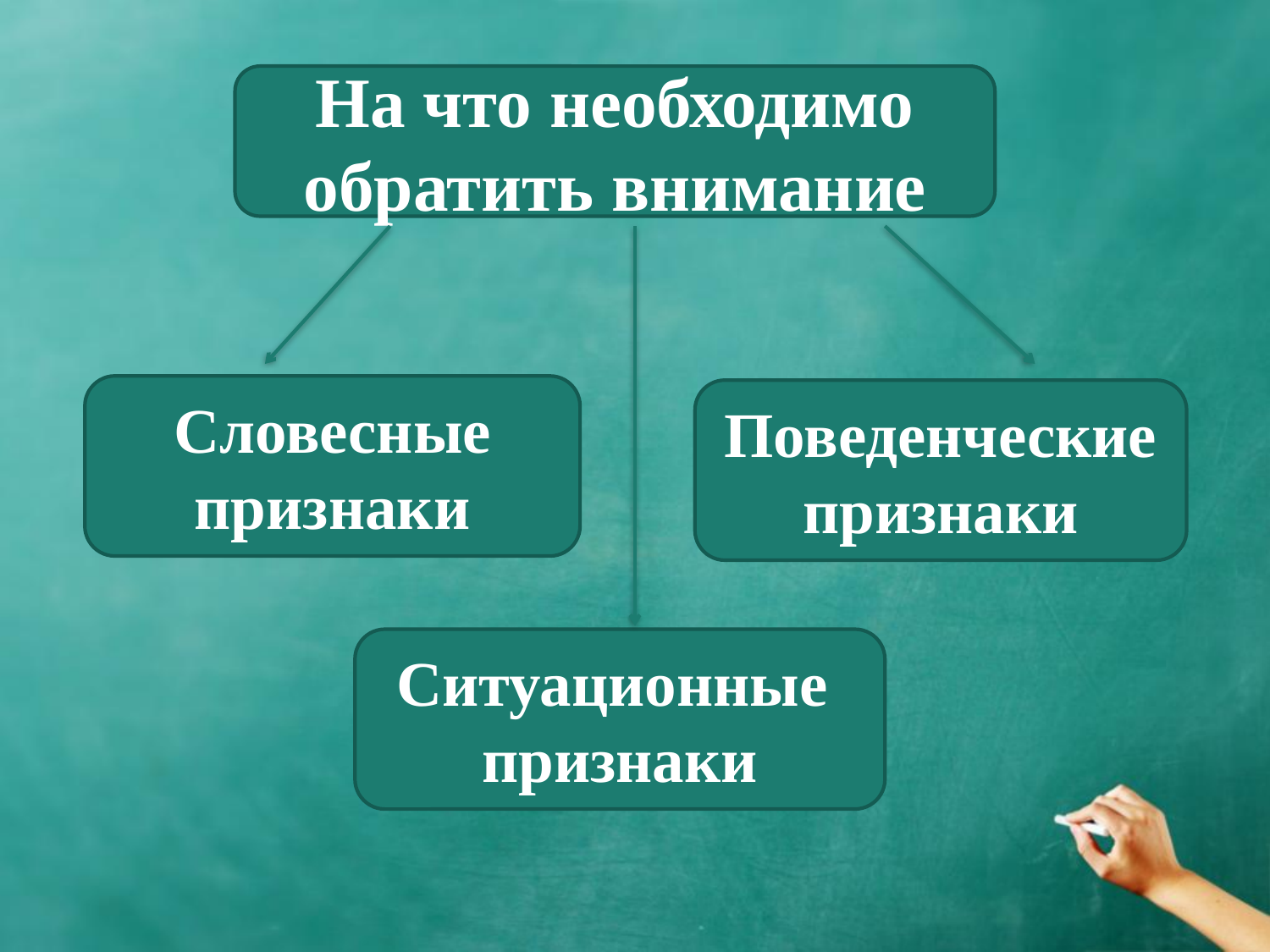

На что необходимо обратить внимание
Словесные признаки
Поведенческие признаки
Ситуационные
признаки